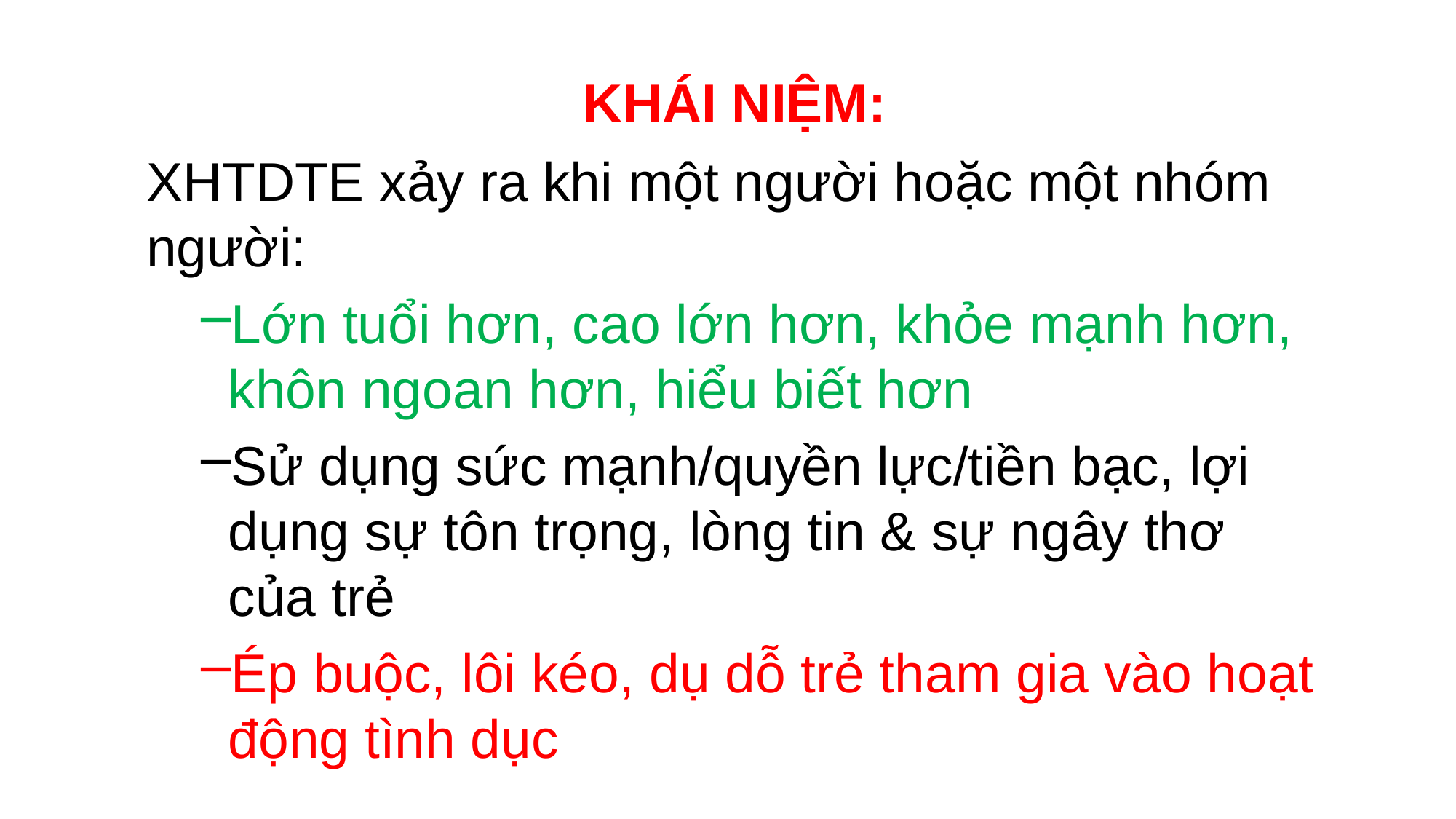

KHÁI NIỆM:
XHTDTE xảy ra khi một người hoặc một nhóm người:
Lớn tuổi hơn, cao lớn hơn, khỏe mạnh hơn, khôn ngoan hơn, hiểu biết hơn
Sử dụng sức mạnh/quyền lực/tiền bạc, lợi dụng sự tôn trọng, lòng tin & sự ngây thơ của trẻ
Ép buộc, lôi kéo, dụ dỗ trẻ tham gia vào hoạt động tình dục